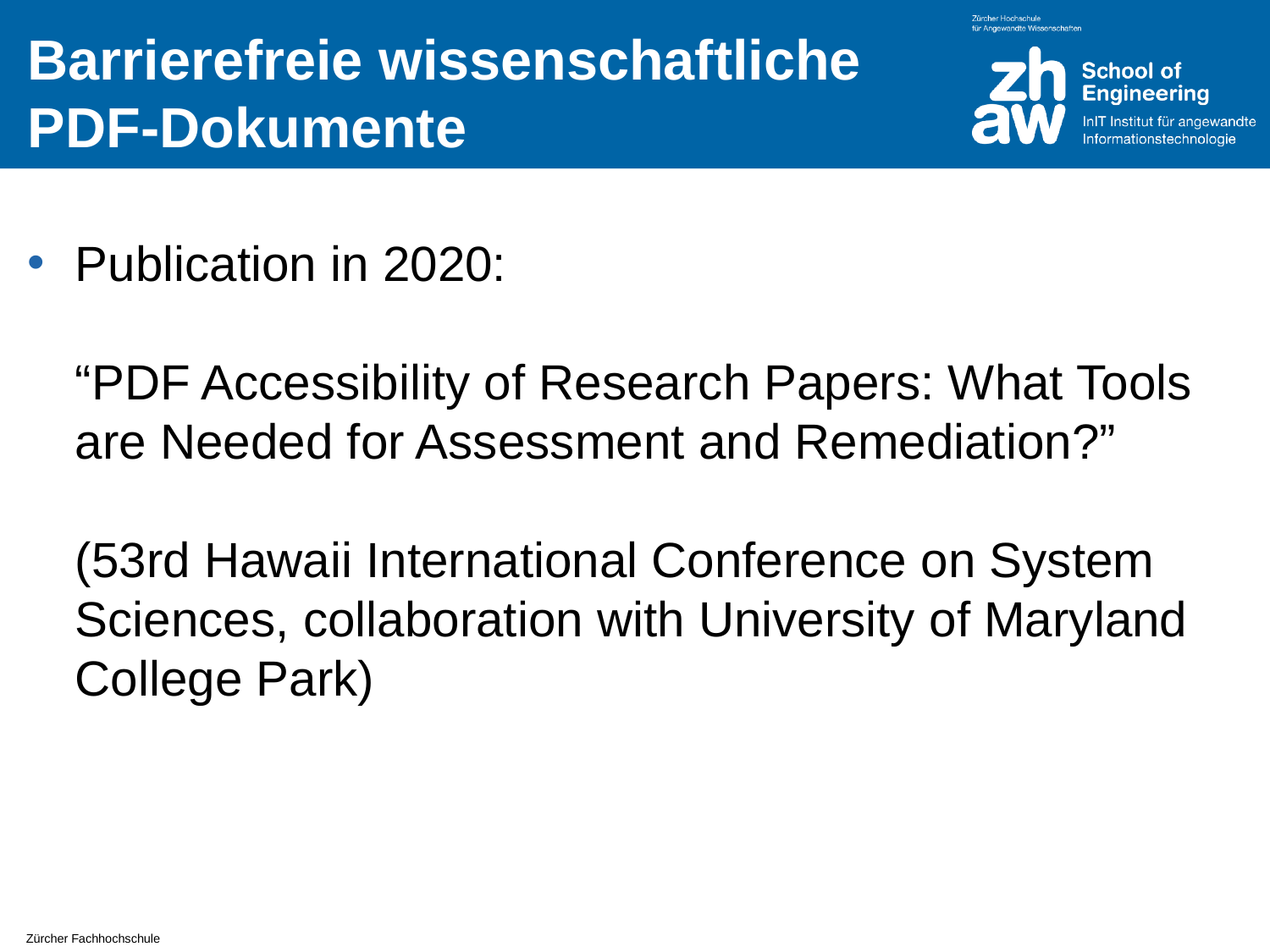

# Barrierefreie wissenschaftliche PDF-Dokumente
Publication in 2020:
“PDF Accessibility of Research Papers: What Tools are Needed for Assessment and Remediation?”
(53rd Hawaii International Conference on System Sciences, collaboration with University of Maryland College Park)